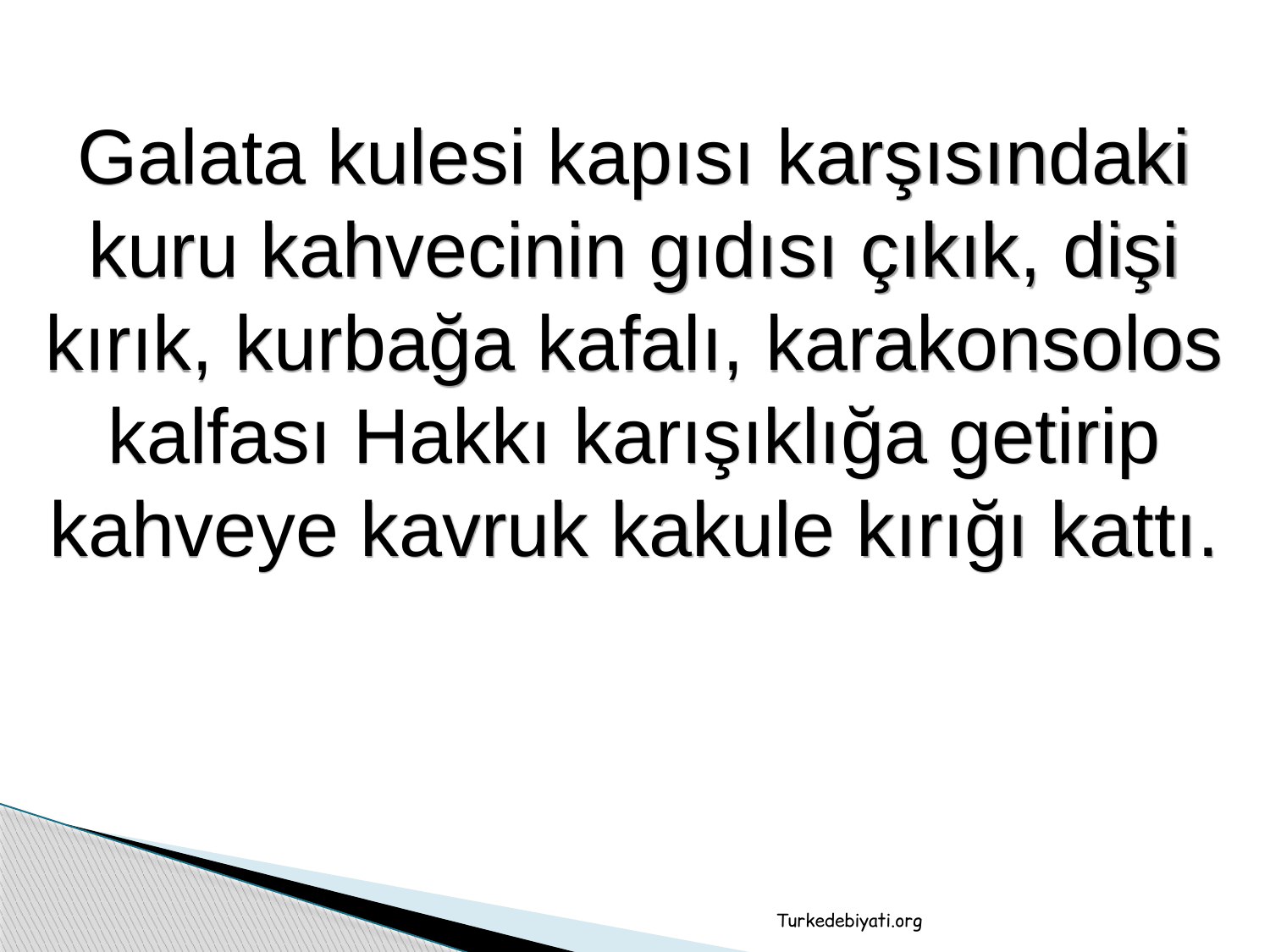

Galata kulesi kapısı karşısındaki kuru kahvecinin gıdısı çıkık, dişi kırık, kurbağa kafalı, karakonsolos kalfası Hakkı karışıklığa getirip kahveye kavruk kakule kırığı kattı.
Turkedebiyati.org